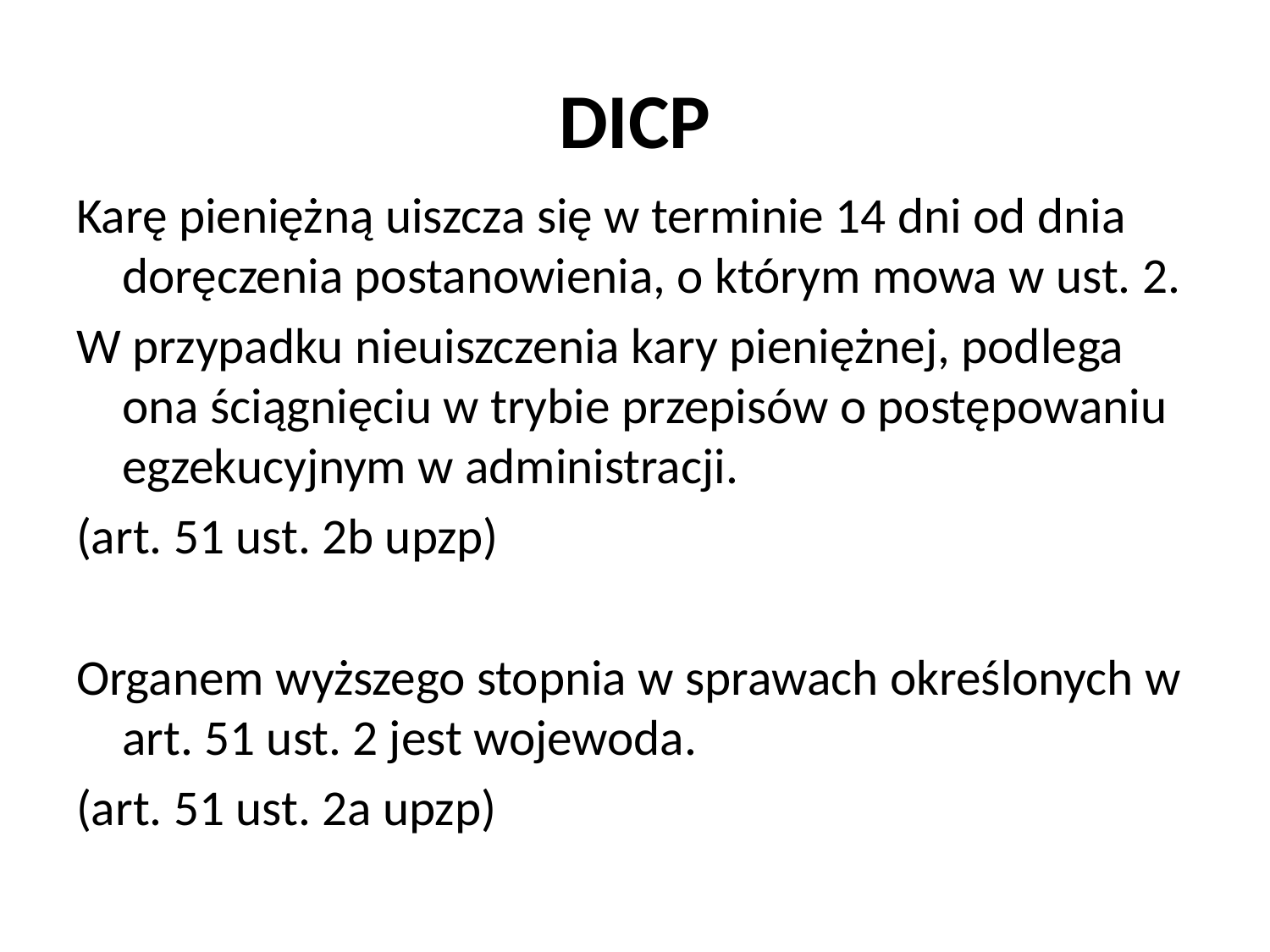

# DICP
Karę pieniężną uiszcza się w terminie 14 dni od dnia doręczenia postanowienia, o którym mowa w ust. 2.
W przypadku nieuiszczenia kary pieniężnej, podlega ona ściągnięciu w trybie przepisów o postępowaniu egzekucyjnym w administracji.
(art. 51 ust. 2b upzp)

Organem wyższego stopnia w sprawach określonych w art. 51 ust. 2 jest wojewoda.
(art. 51 ust. 2a upzp)